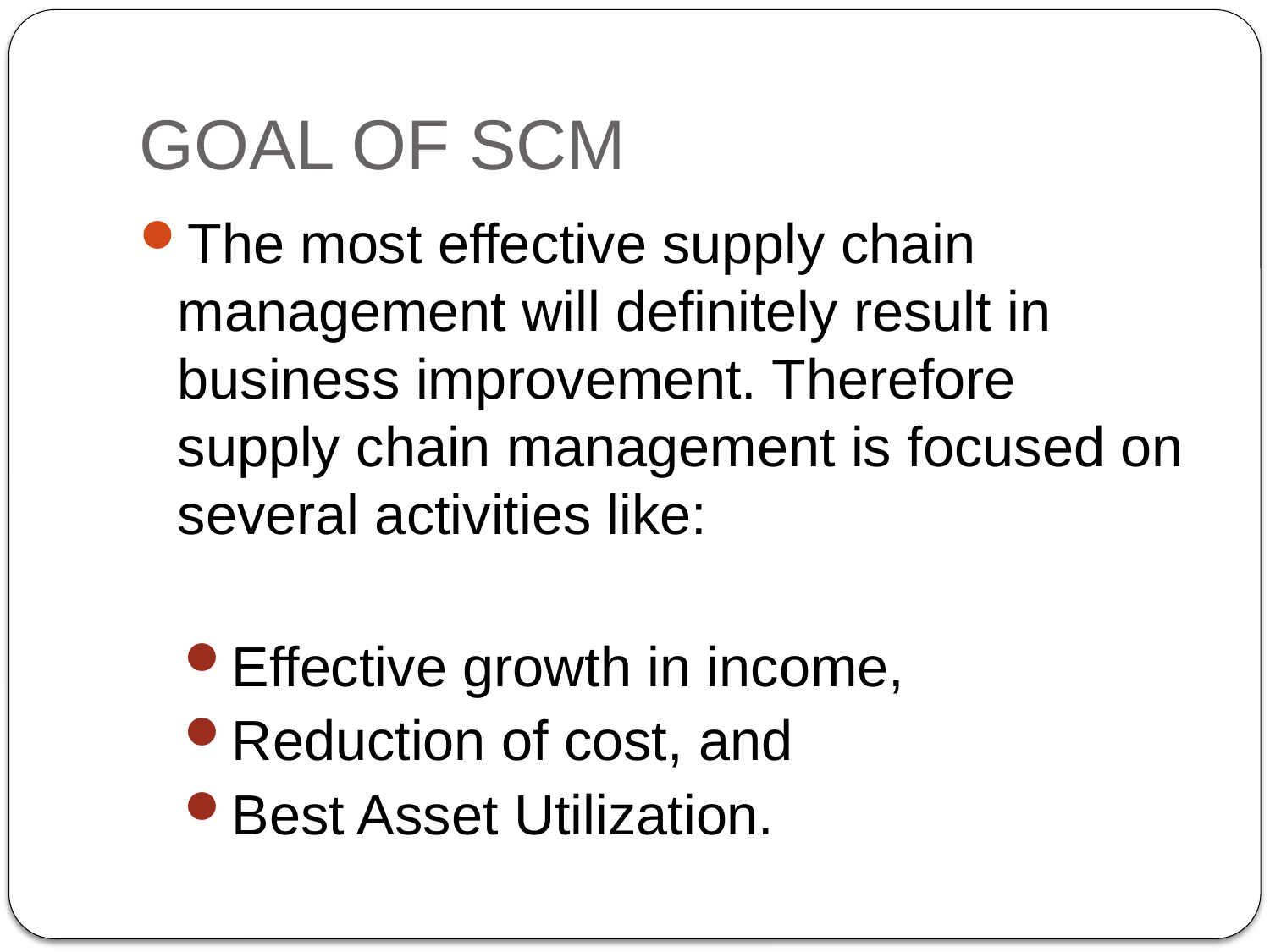

# GOAL OF SCM
The most effective supply chain management will definitely result in business improvement. Therefore supply chain management is focused on several activities like:

Effective growth in income,
Reduction of cost, and
Best Asset Utilization.